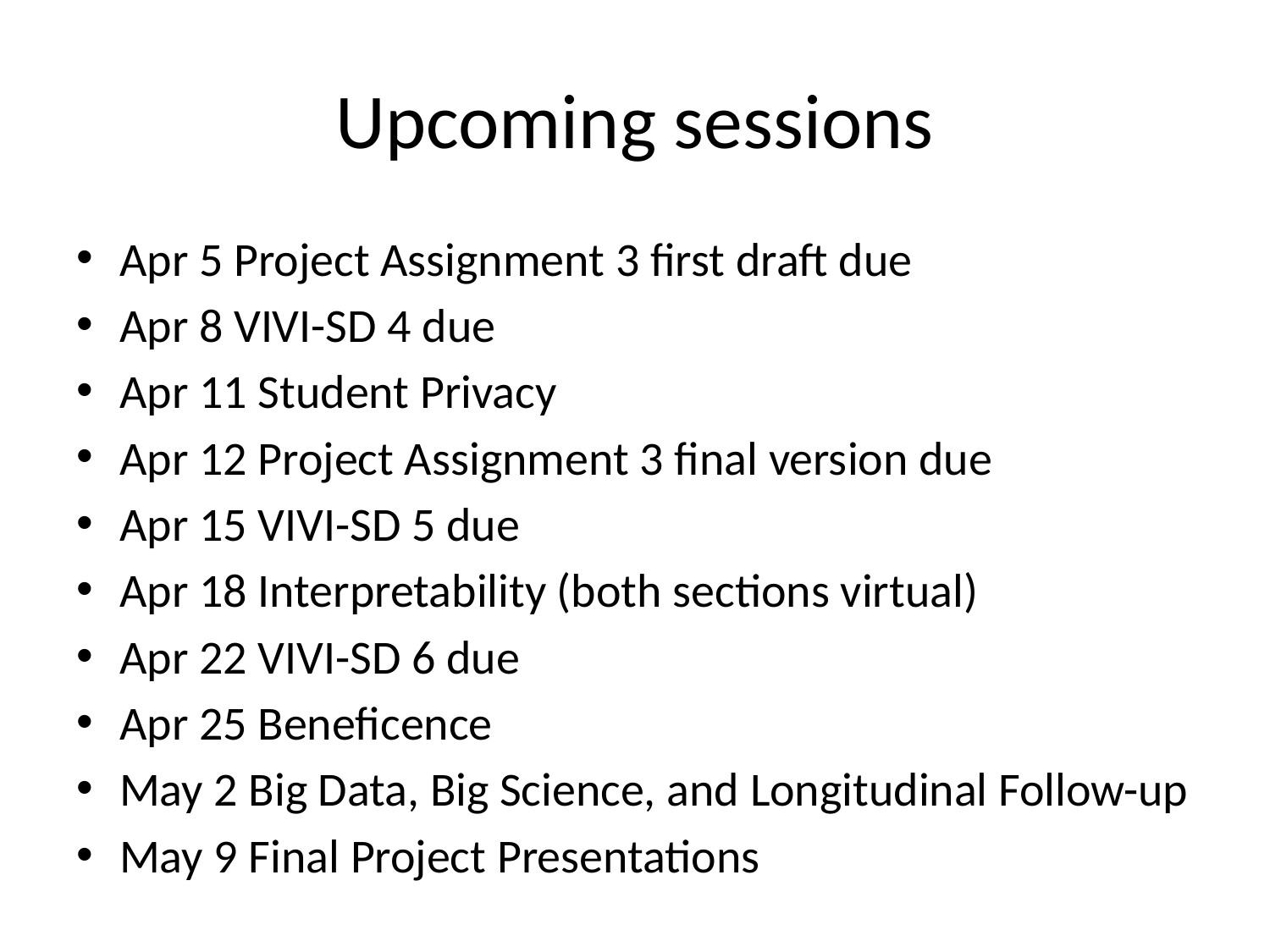

# Upcoming sessions
Apr 5 Project Assignment 3 first draft due
Apr 8 VIVI-SD 4 due
Apr 11 Student Privacy
Apr 12 Project Assignment 3 final version due
Apr 15 VIVI-SD 5 due
Apr 18 Interpretability (both sections virtual)
Apr 22 VIVI-SD 6 due
Apr 25 Beneficence
May 2 Big Data, Big Science, and Longitudinal Follow-up
May 9 Final Project Presentations